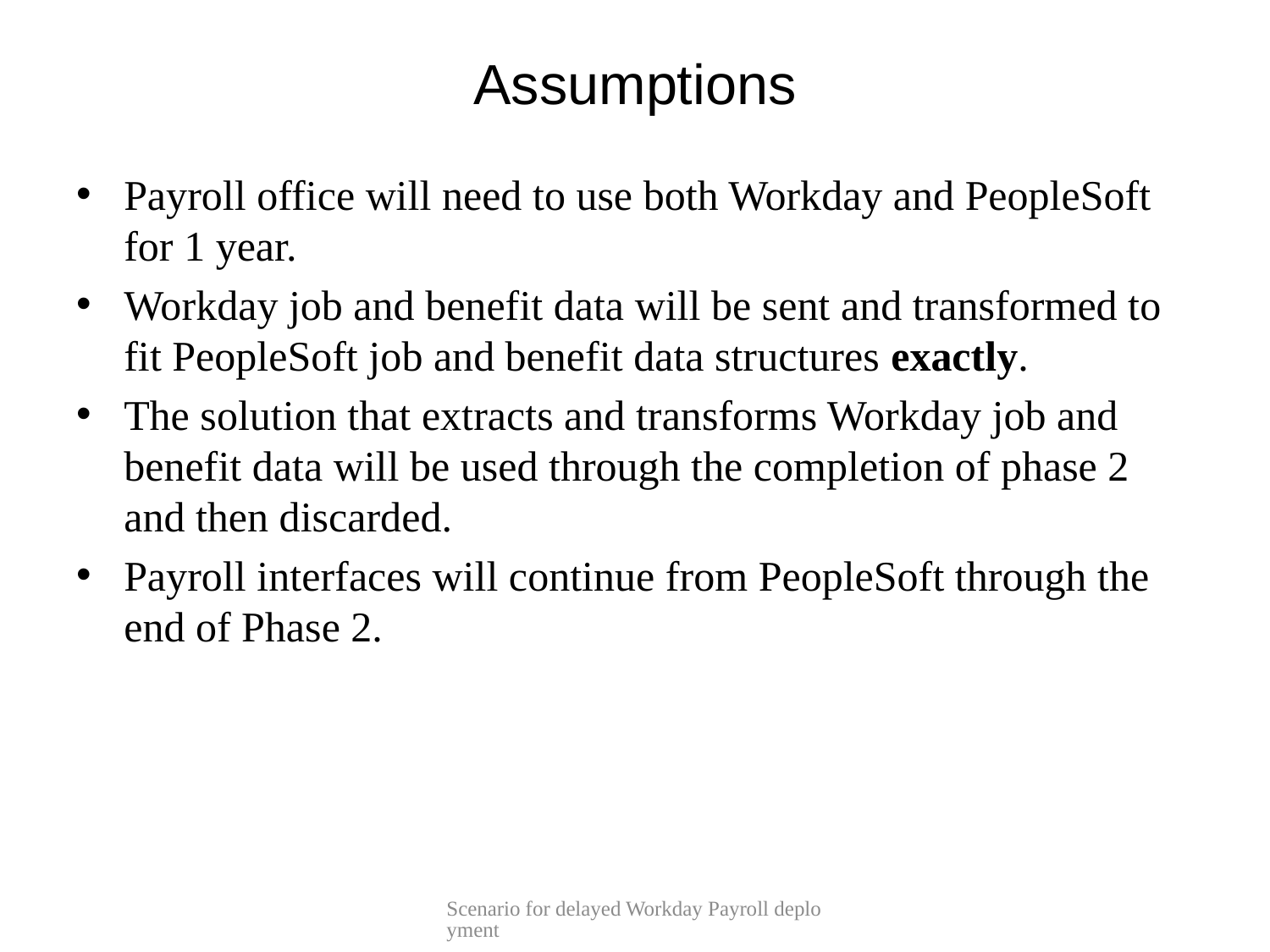

# Assumptions
Payroll office will need to use both Workday and PeopleSoft for 1 year.
Workday job and benefit data will be sent and transformed to fit PeopleSoft job and benefit data structures exactly.
The solution that extracts and transforms Workday job and benefit data will be used through the completion of phase 2 and then discarded.
Payroll interfaces will continue from PeopleSoft through the end of Phase 2.
Scenario for delayed Workday Payroll deployment